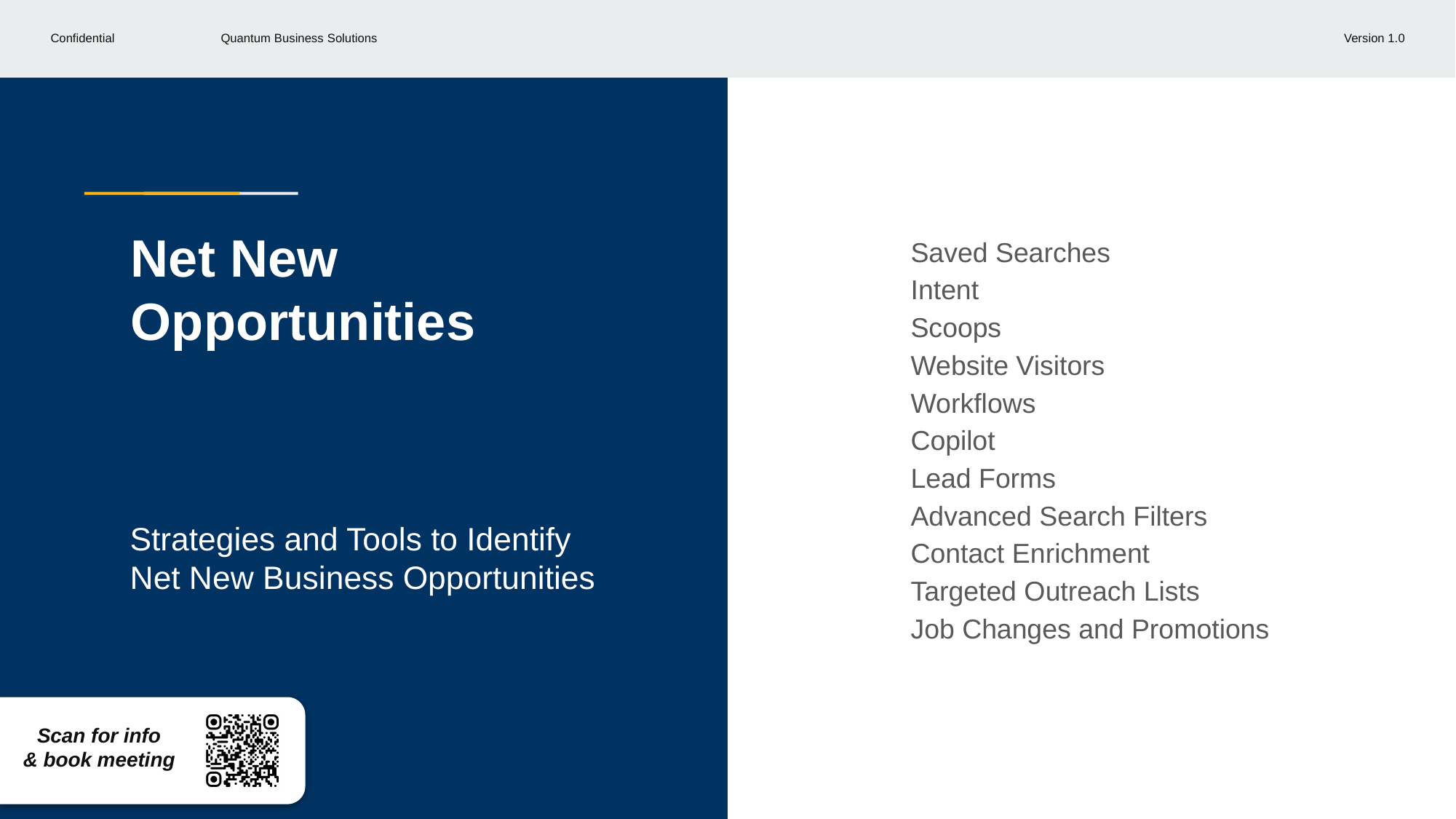

# Net New Opportunities
Saved Searches
Intent
Scoops
Website Visitors
Workflows
Copilot
Lead Forms
Advanced Search Filters
Contact Enrichment
Targeted Outreach Lists
Job Changes and Promotions

Strategies and Tools to Identify Net New Business Opportunities